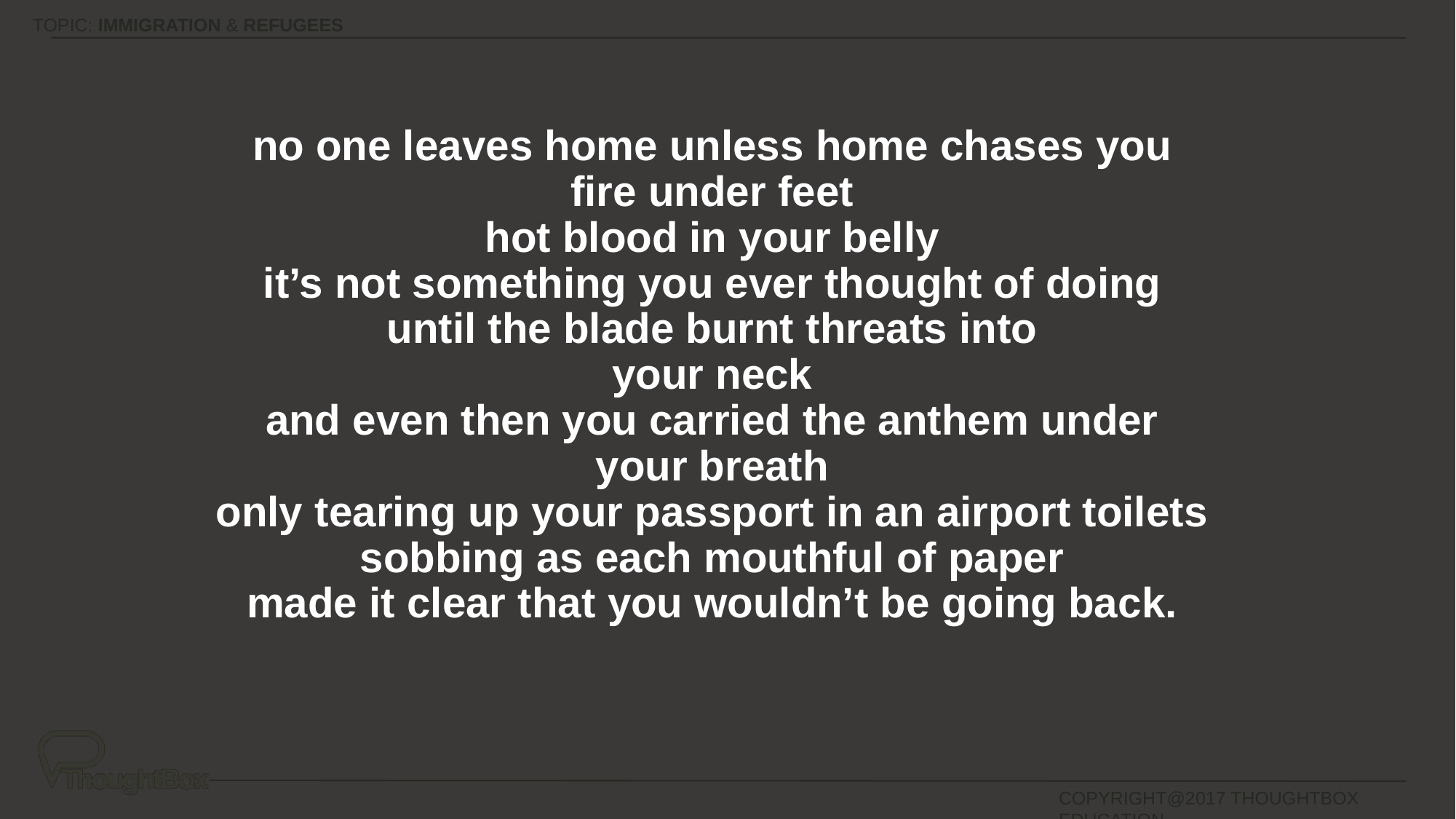

no one leaves home unless home chases you
fire under feet
hot blood in your belly
it’s not something you ever thought of doing
until the blade burnt threats into
your neck
and even then you carried the anthem under
your breath
only tearing up your passport in an airport toilets
sobbing as each mouthful of paper
made it clear that you wouldn’t be going back.